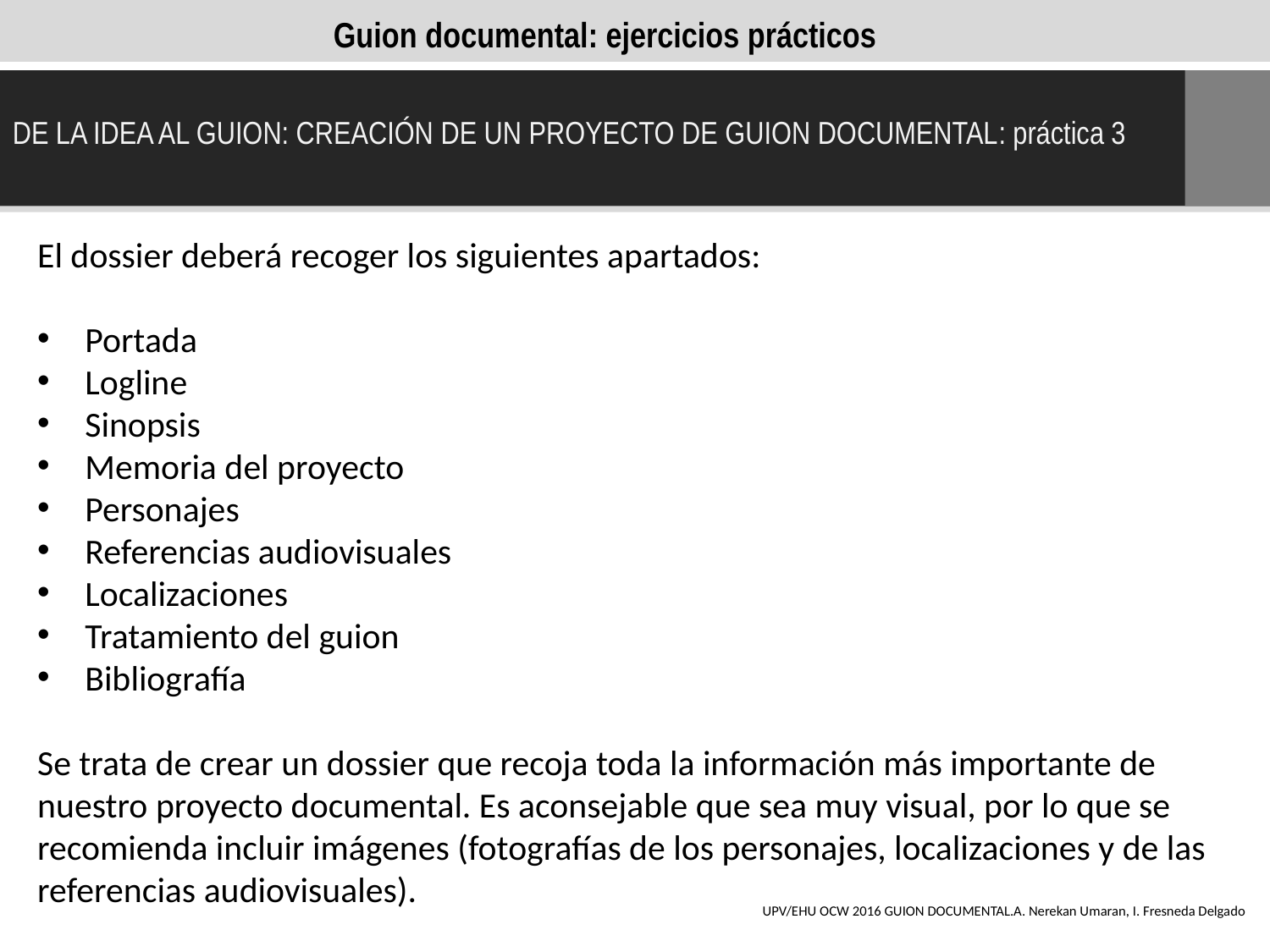

Guion documental: ejercicios prácticos

DE LA IDEA AL GUION: CREACIÓN DE UN PROYECTO DE GUION DOCUMENTAL: práctica 3
El dossier deberá recoger los siguientes apartados:

Portada
Logline
Sinopsis
Memoria del proyecto
Personajes
Referencias audiovisuales
Localizaciones
Tratamiento del guion
Bibliografía

Se trata de crear un dossier que recoja toda la información más importante de nuestro proyecto documental. Es aconsejable que sea muy visual, por lo que se recomienda incluir imágenes (fotografías de los personajes, localizaciones y de las referencias audiovisuales).